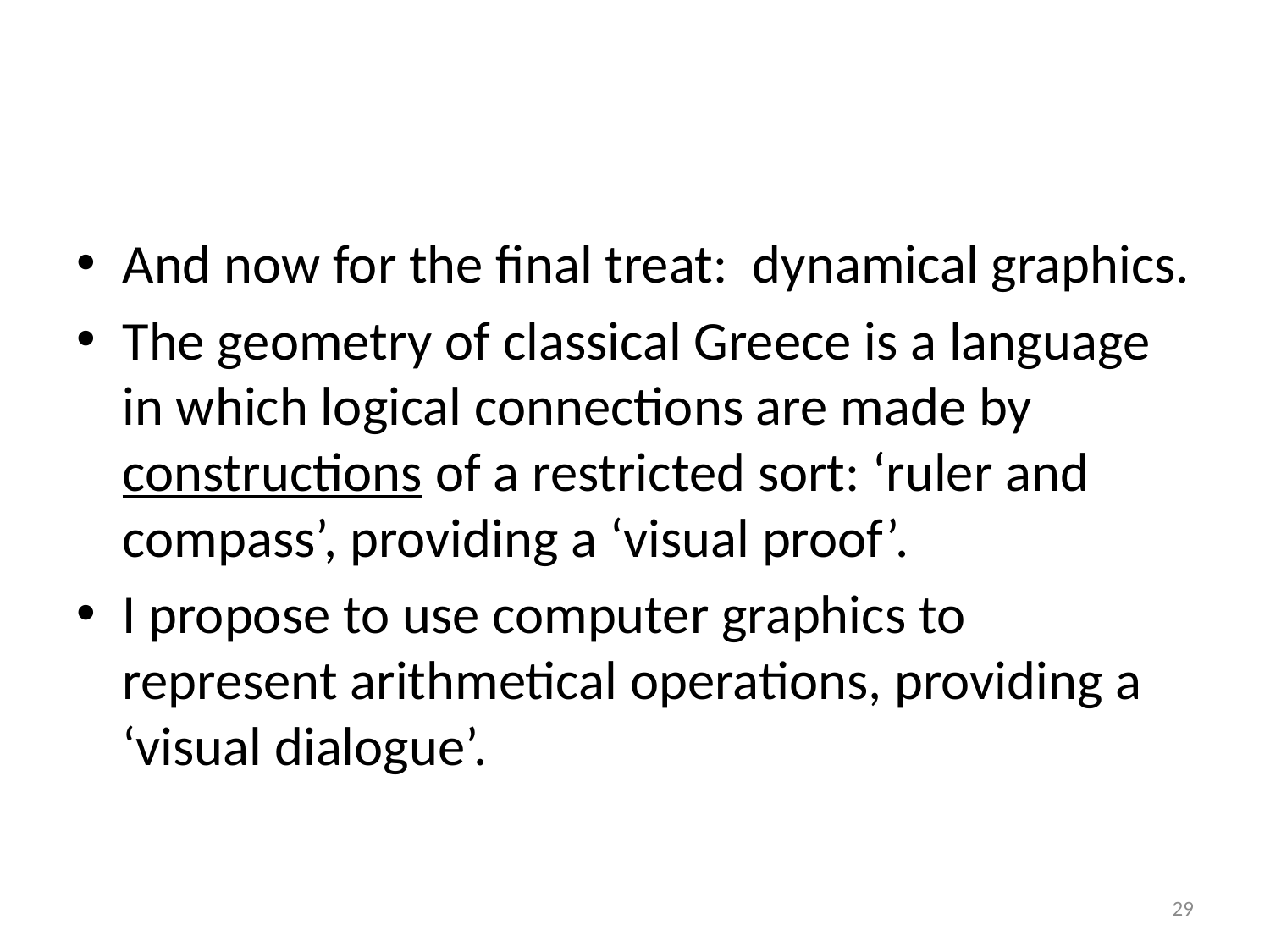

#
And now for the final treat:  dynamical graphics.
The geometry of classical Greece is a language in which logical connections are made by constructions of a restricted sort: ‘ruler and compass’, providing a ‘visual proof’.
I propose to use computer graphics to represent arithmetical operations, providing a ‘visual dialogue’.

29